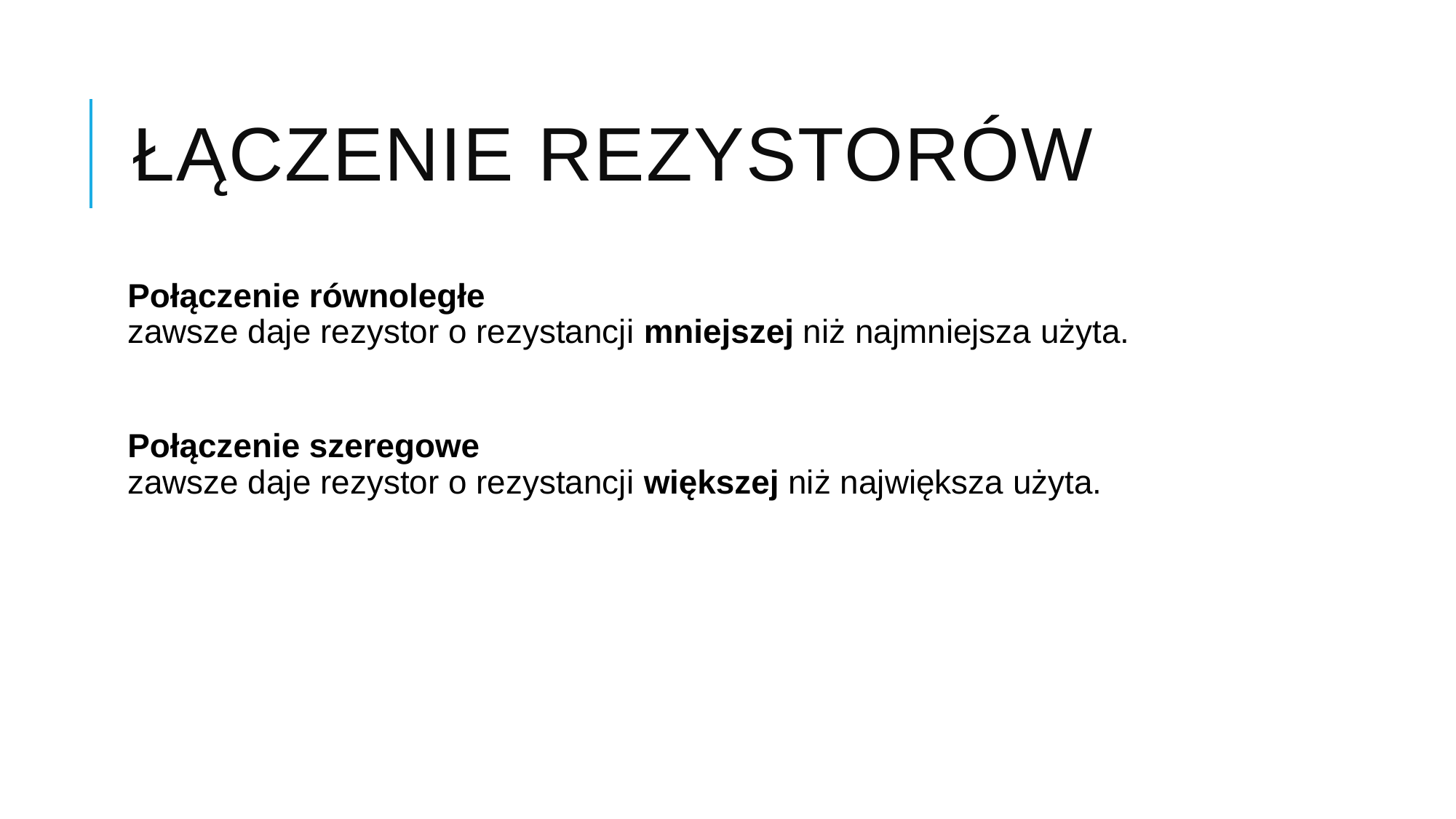

# Łączenie rezystorów
Połączenie równoległe
zawsze daje rezystor o rezystancji mniejszej niż najmniejsza użyta.

Połączenie szeregowe
zawsze daje rezystor o rezystancji większej niż największa użyta.